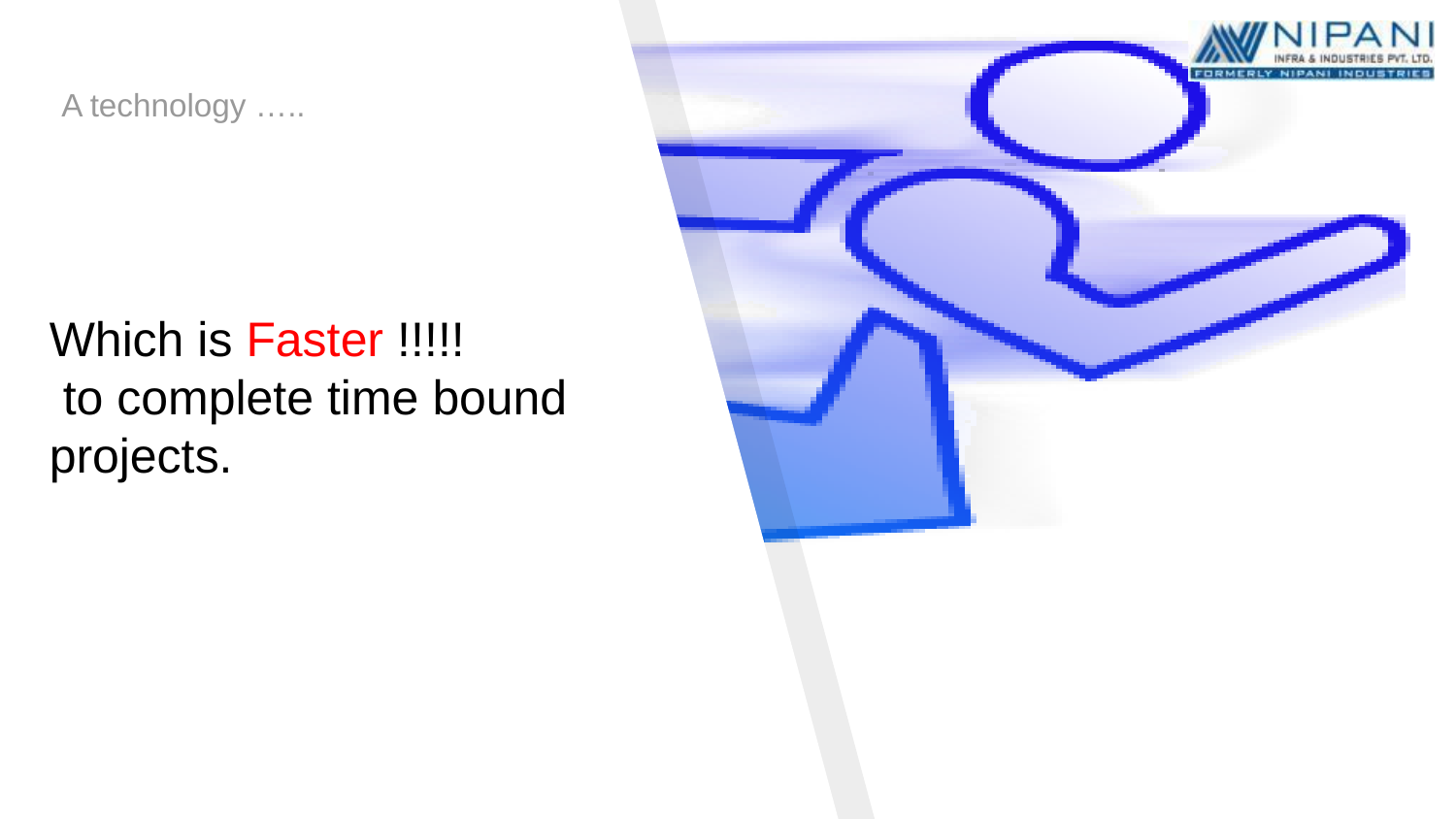

A technology …..
Which is Faster !!!!!
 to complete time bound projects.